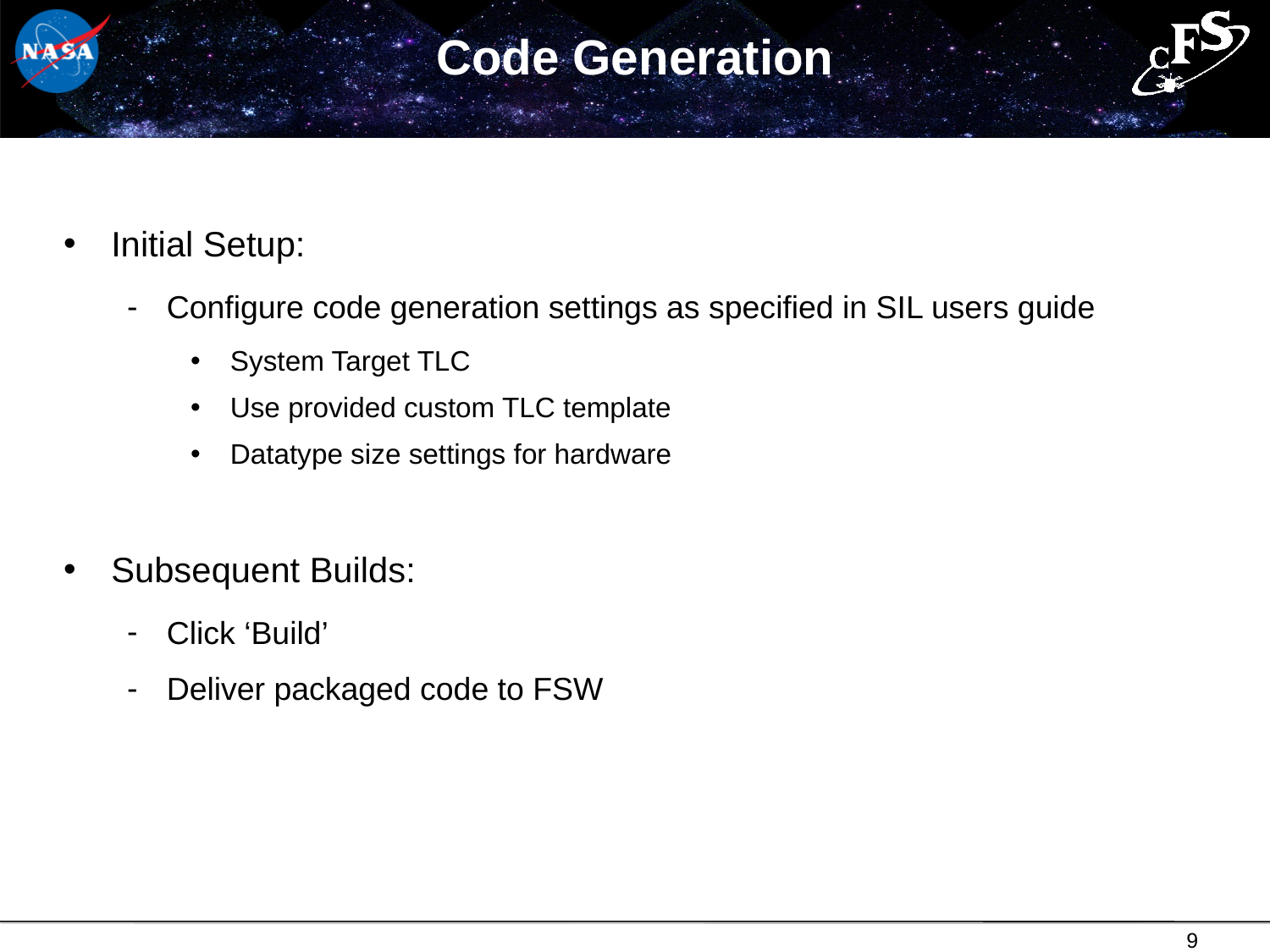

# Code Generation
Initial Setup:
Configure code generation settings as specified in SIL users guide
System Target TLC
Use provided custom TLC template
Datatype size settings for hardware

Subsequent Builds:
Click ‘Build’
Deliver packaged code to FSW